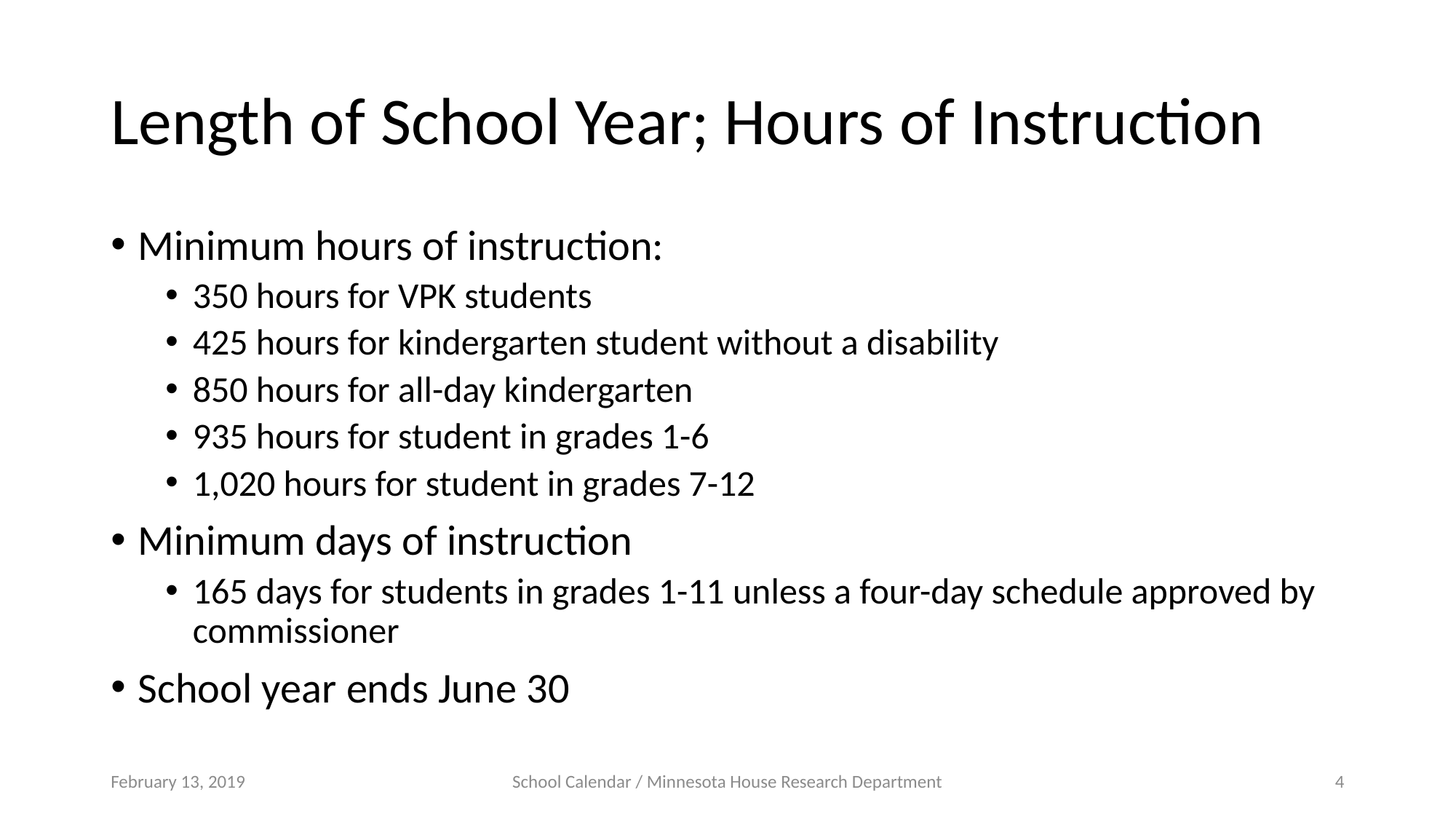

# Length of School Year; Hours of Instruction
Minimum hours of instruction:
350 hours for VPK students
425 hours for kindergarten student without a disability
850 hours for all-day kindergarten
935 hours for student in grades 1-6
1,020 hours for student in grades 7-12
Minimum days of instruction
165 days for students in grades 1-11 unless a four-day schedule approved by commissioner
School year ends June 30
February 13, 2019
School Calendar / Minnesota House Research Department
4